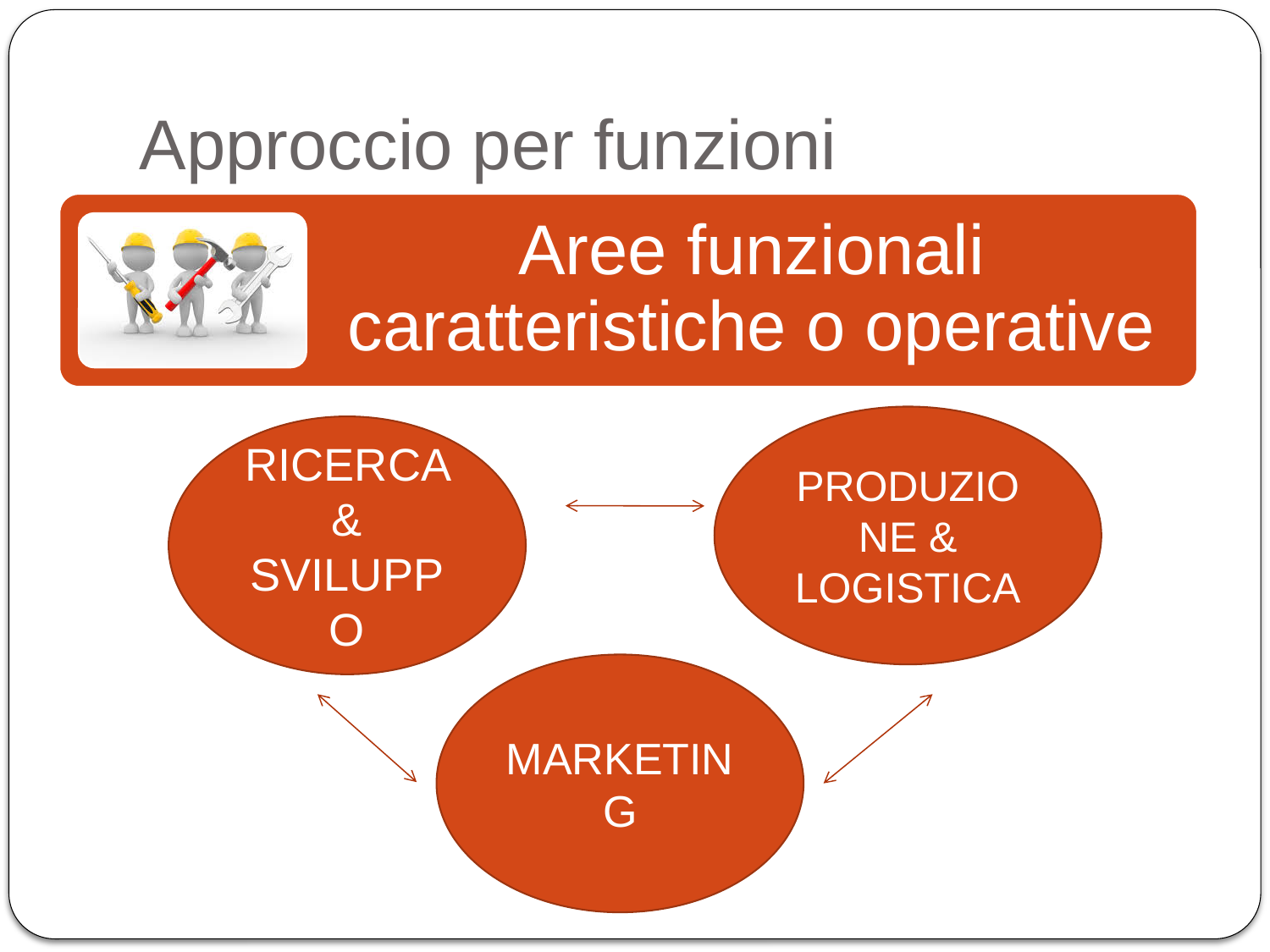

# Approccio per funzioni
Aree funzionali caratteristiche o operative
PRODUZIONE & LOGISTICA
RICERCA & SVILUPPO
MARKETING